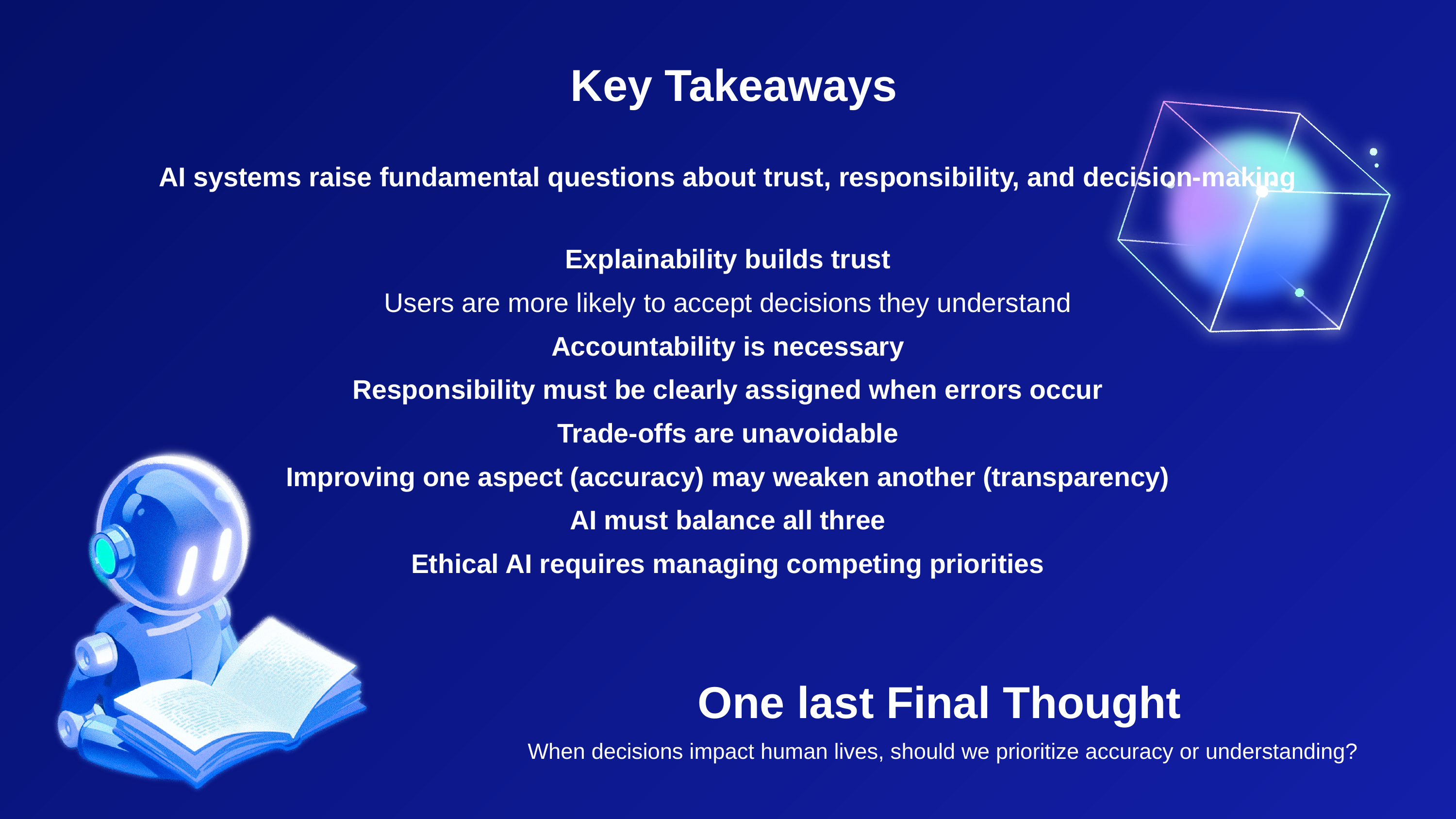

Key Takeaways

AI systems raise fundamental questions about trust, responsibility, and decision-making
Explainability builds trust
Users are more likely to accept decisions they understand
Accountability is necessary
Responsibility must be clearly assigned when errors occur
Trade-offs are unavoidable
Improving one aspect (accuracy) may weaken another (transparency)
AI must balance all three
Ethical AI requires managing competing priorities

One last Final Thought
 When decisions impact human lives, should we prioritize accuracy or understanding?